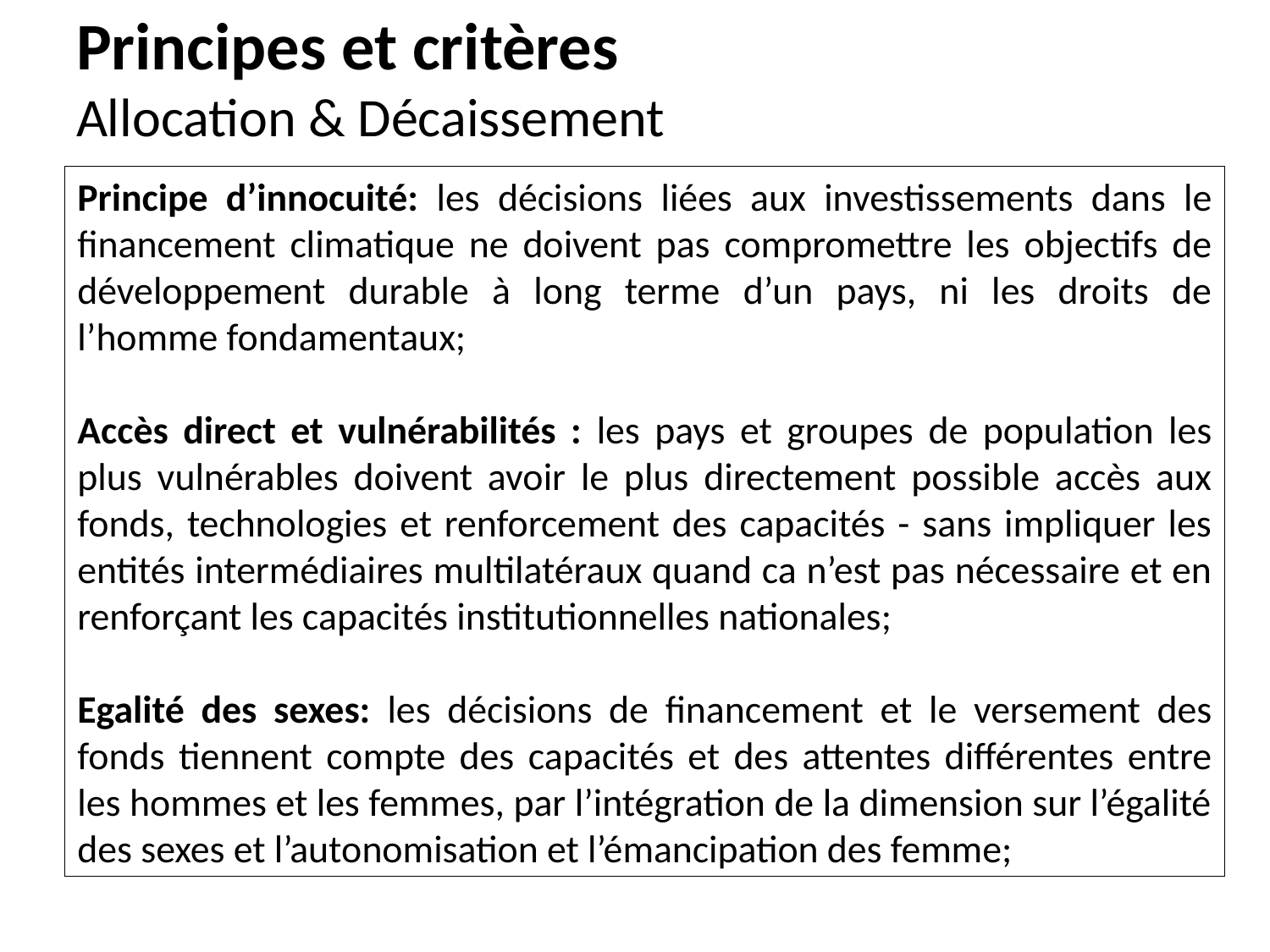

# Principes et critères Allocation & Décaissement
Principe d’innocuité: les décisions liées aux investissements dans le financement climatique ne doivent pas compromettre les objectifs de développement durable à long terme d’un pays, ni les droits de l’homme fondamentaux;

Accès direct et vulnérabilités : les pays et groupes de population les plus vulnérables doivent avoir le plus directement possible accès aux fonds, technologies et renforcement des capacités - sans impliquer les entités intermédiaires multilatéraux quand ca n’est pas nécessaire et en renforçant les capacités institutionnelles nationales;

Egalité des sexes: les décisions de financement et le versement des fonds tiennent compte des capacités et des attentes différentes entre les hommes et les femmes, par l’intégration de la dimension sur l’égalité des sexes et l’autonomisation et l’émancipation des femme;